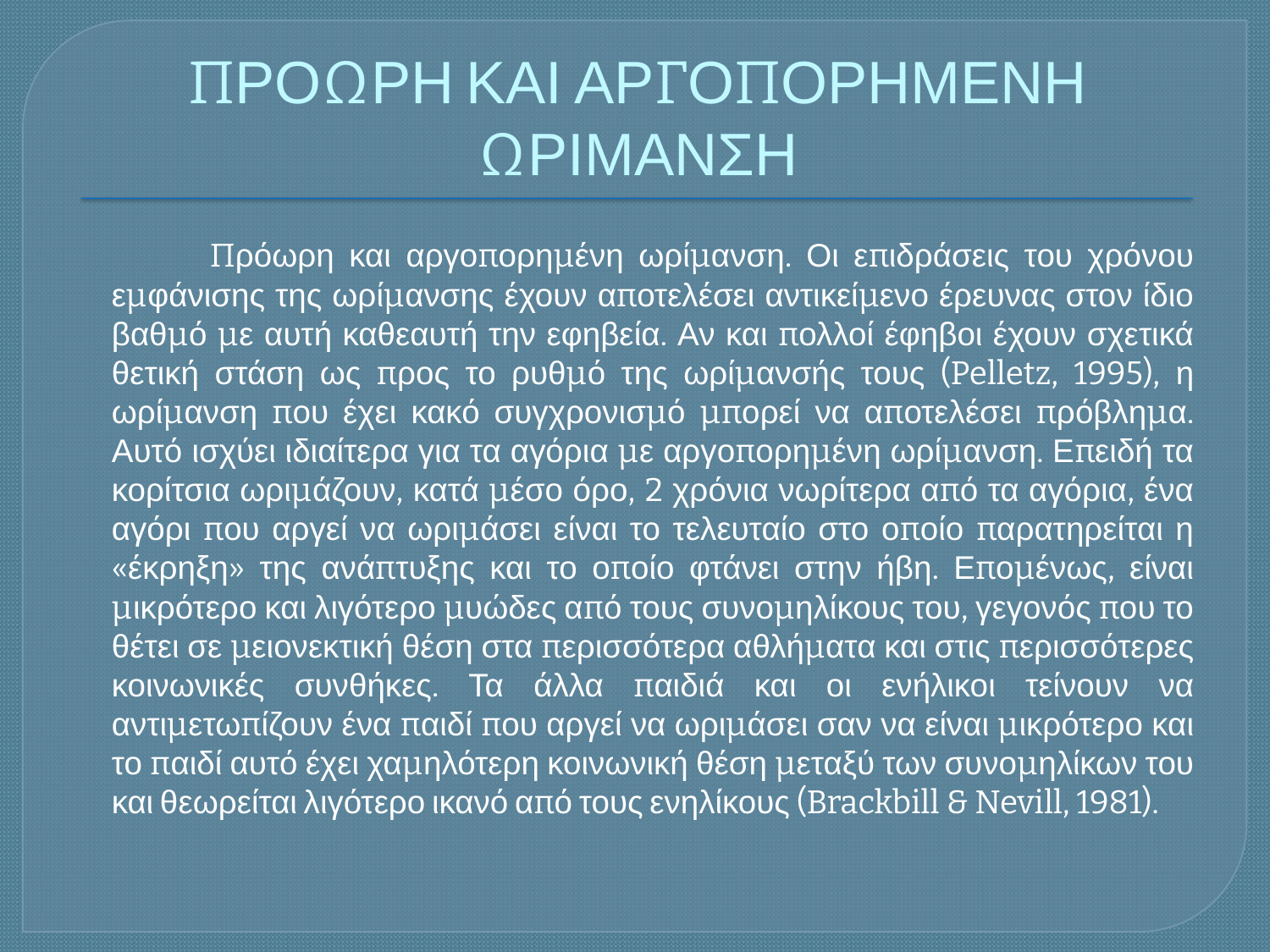

# ΠΡΟΩΡΗ ΚΑΙ ΑΡΓΟΠΟΡΗΜΕΝΗ ΩΡΙΜΑΝΣΗ
         Πρόωρη και αργοπορημένη ωρίμανση. Οι επιδράσεις του χρόνου εμφάνισης της ωρίμανσης έχουν αποτελέσει αντικείμενο έρευνας στον ίδιο βαθμό με αυτή καθεαυτή την εφηβεία. Αν και πολλοί έφηβοι έχουν σχετικά θετική στάση ως προς το ρυθμό της ωρίμανσής τους (Pelletz, 1995), η ωρίμανση που έχει κακό συγχρονισμό μπορεί να αποτελέσει πρόβλημα. Αυτό ισχύει ιδιαίτερα για τα αγόρια με αργοπορημένη ωρίμανση. Επειδή τα κορίτσια ωριμάζουν, κατά μέσο όρο, 2 χρόνια νωρίτερα από τα αγόρια, ένα αγόρι που αργεί να ωριμάσει είναι το τελευταίο στο οποίο παρατηρείται η «έκρηξη» της ανάπτυξης και το οποίο φτάνει στην ήβη. Επομένως, είναι μικρότερο και λιγότερο μυώδες από τους συνομηλίκους του, γεγονός που το θέτει σε μειονεκτική θέση στα περισσότερα αθλήματα και στις περισσότερες κοινωνικές συνθήκες. Τα άλλα παιδιά και οι ενήλικοι τείνουν να αντιμετωπίζουν ένα παιδί που αργεί να ωριμάσει σαν να είναι μικρότερο και το παιδί αυτό έχει χαμηλότερη κοινωνική θέση μεταξύ των συνομηλίκων του και θεωρείται λιγότερο ικανό από τους ενηλίκους (Brackbill & Nevill, 1981).